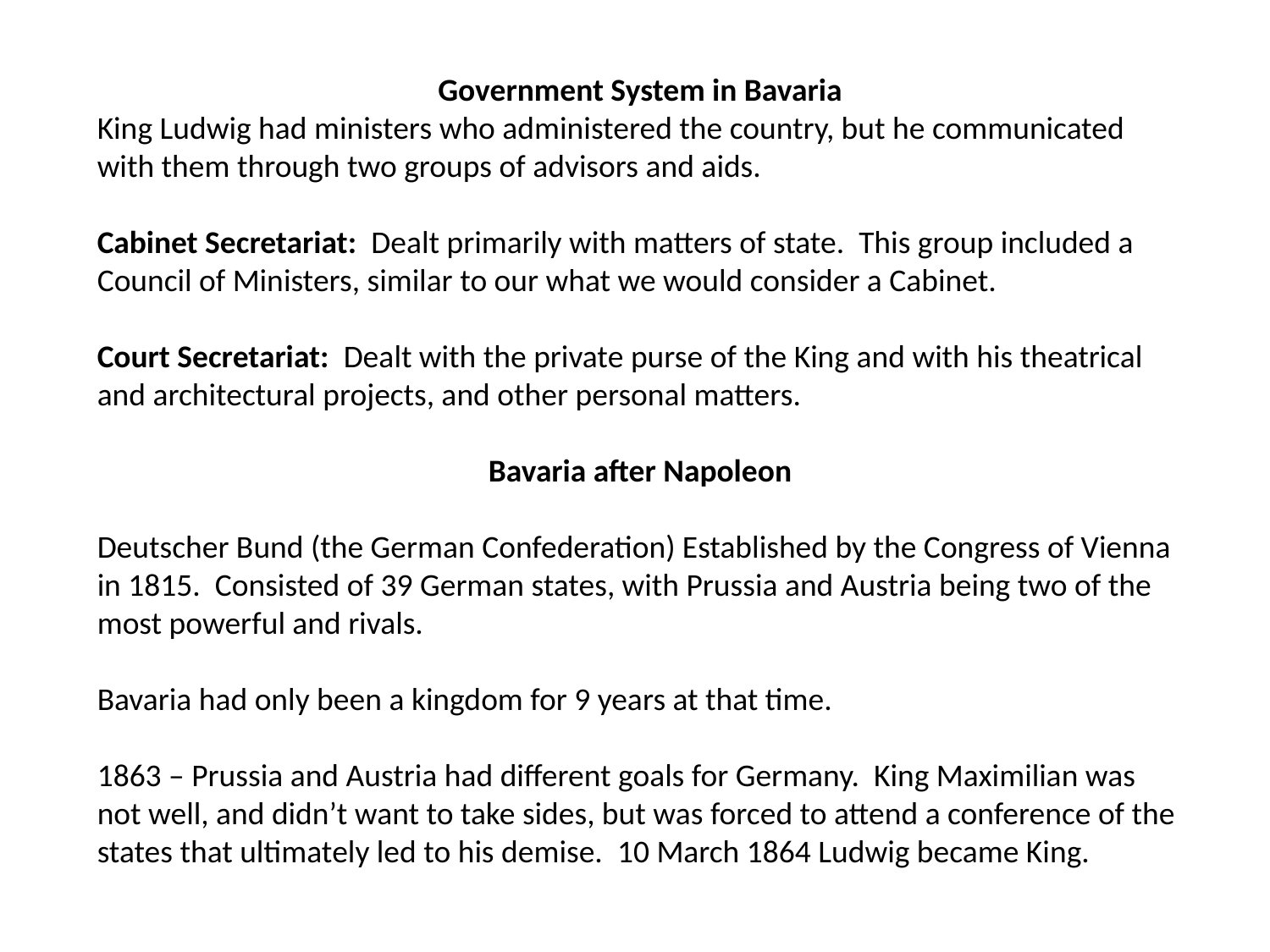

Government System in Bavaria
King Ludwig had ministers who administered the country, but he communicated with them through two groups of advisors and aids.

Cabinet Secretariat:  Dealt primarily with matters of state.  This group included a Council of Ministers, similar to our what we would consider a Cabinet.

Court Secretariat:  Dealt with the private purse of the King and with his theatrical and architectural projects, and other personal matters.

Bavaria after Napoleon

Deutscher Bund (the German Confederation) Established by the Congress of Vienna in 1815.  Consisted of 39 German states, with Prussia and Austria being two of the most powerful and rivals.

Bavaria had only been a kingdom for 9 years at that time.

1863 – Prussia and Austria had different goals for Germany.  King Maximilian was not well, and didn’t want to take sides, but was forced to attend a conference of the states that ultimately led to his demise.  10 March 1864 Ludwig became King.